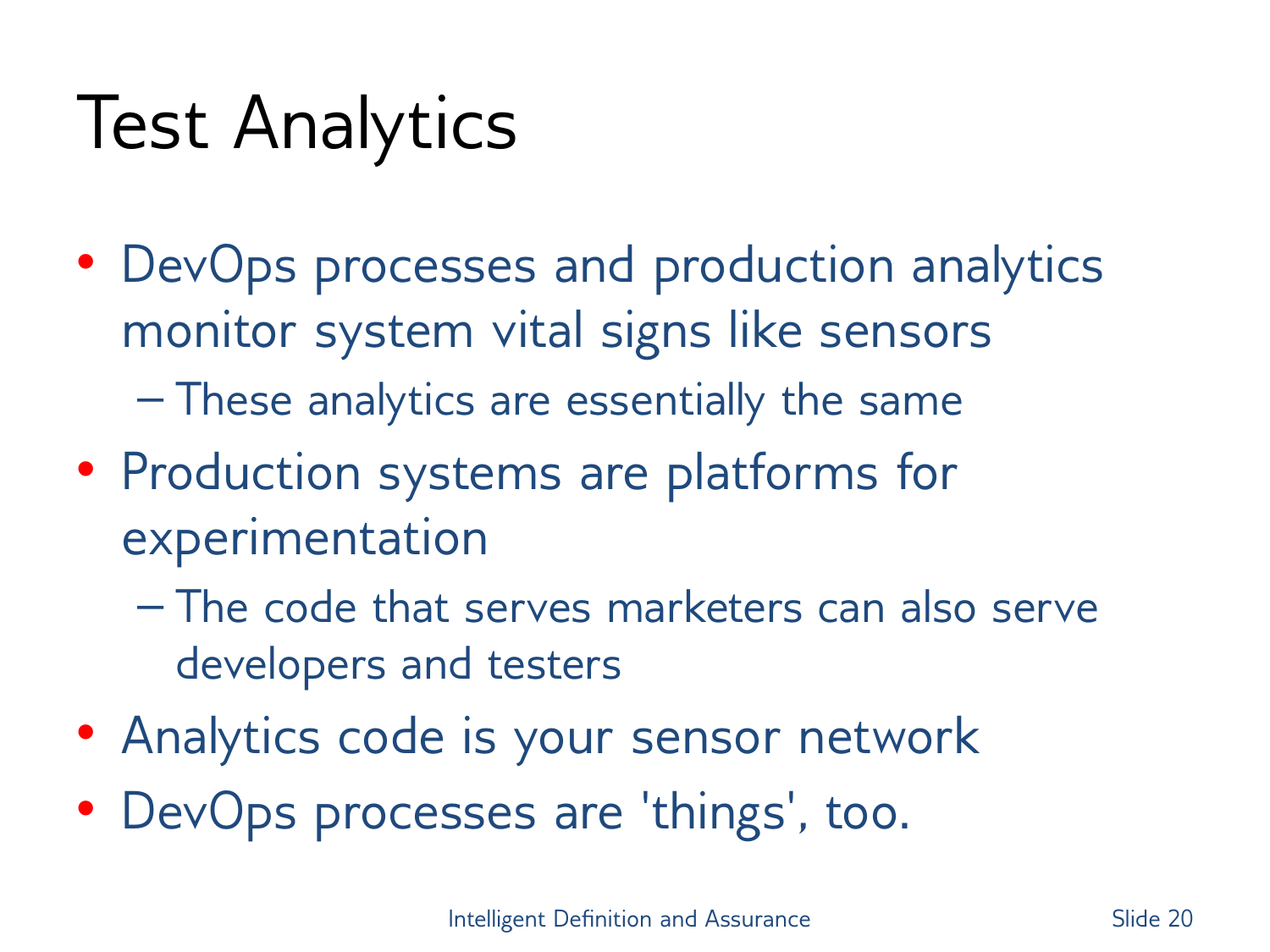

# Test Analytics
DevOps processes and production analytics monitor system vital signs like sensors
These analytics are essentially the same
Production systems are platforms for experimentation
The code that serves marketers can also serve developers and testers
Analytics code is your sensor network
DevOps processes are 'things', too.
Intelligent Definition and Assurance
Slide 20